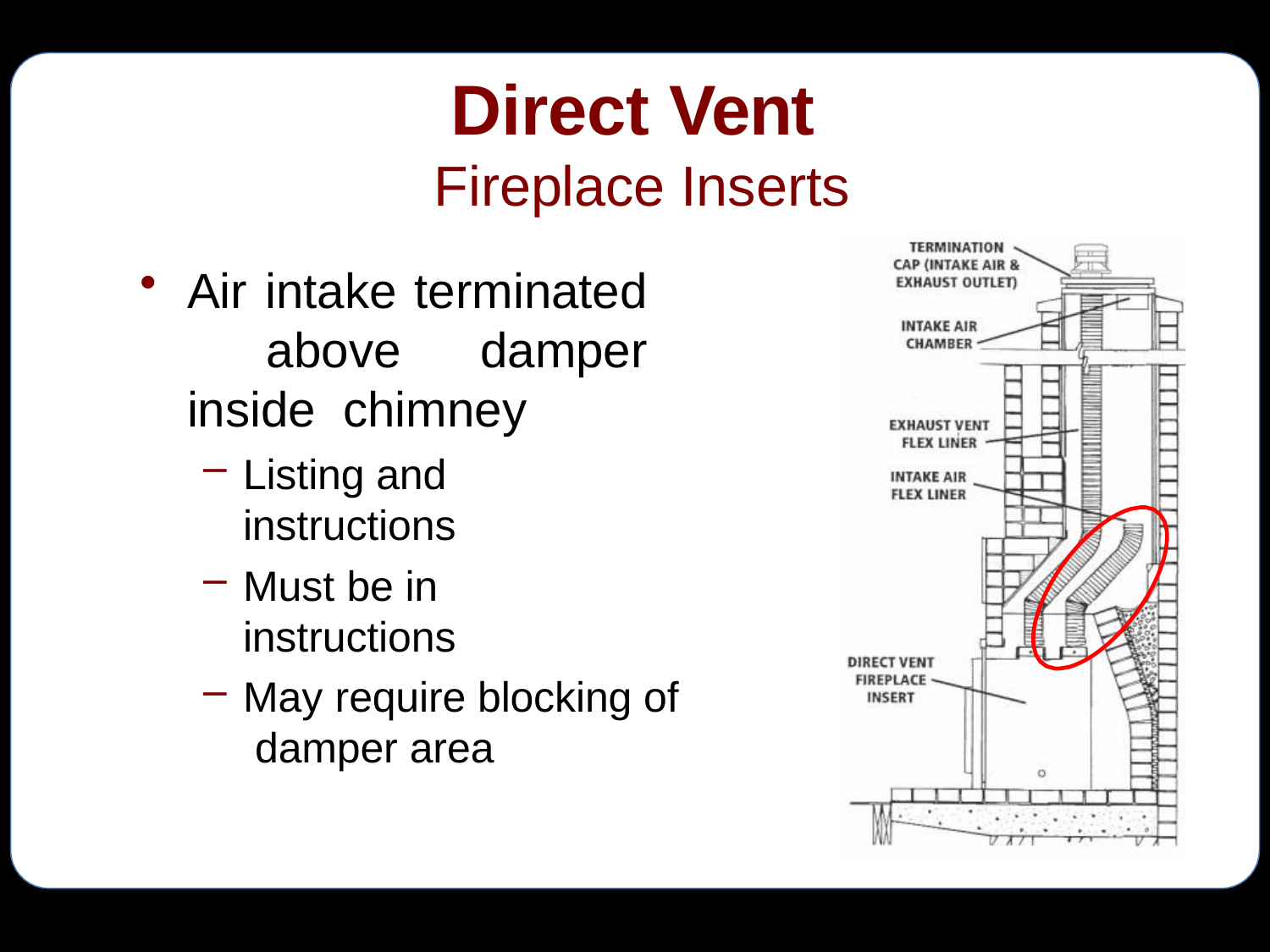

# Direct Vent
Fireplace Inserts
Air intake terminated  above damper inside  chimney
Listing and instructions
Must be in instructions
May require blocking of  damper area